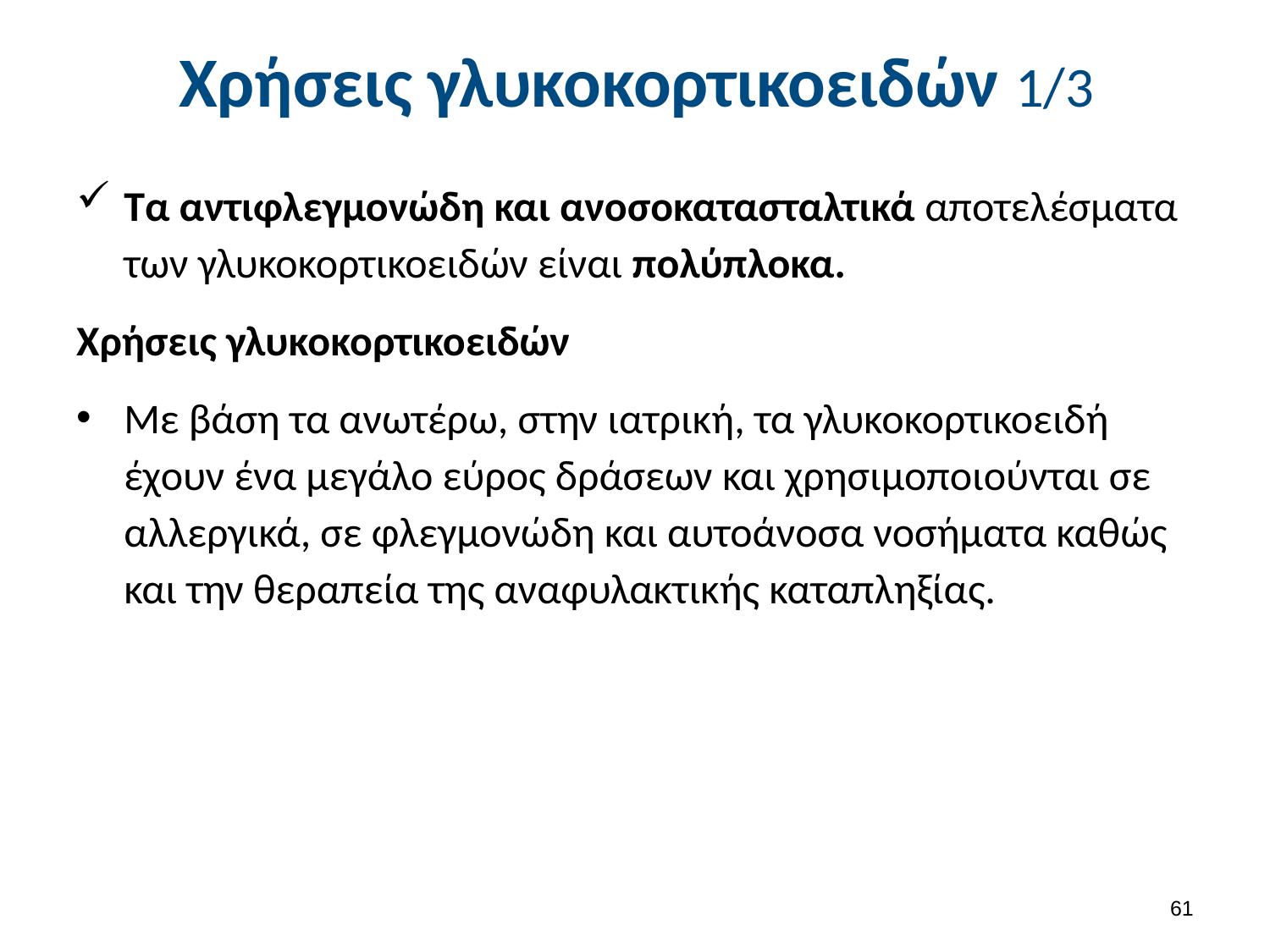

# Χρήσεις γλυκοκορτικοειδών 1/3
Τα αντιφλεγμονώδη και ανοσοκατασταλτικά αποτελέσματα των γλυκοκορτικοειδών είναι πολύπλοκα.
Χρήσεις γλυκοκορτικοειδών
Με βάση τα ανωτέρω, στην ιατρική, τα γλυκοκορτικοειδή έχουν ένα μεγάλο εύρος δράσεων και χρησιμοποιούνται σε αλλεργικά, σε φλεγμονώδη και αυτοάνοσα νοσήματα καθώς και την θεραπεία της αναφυλακτικής καταπληξίας.
61